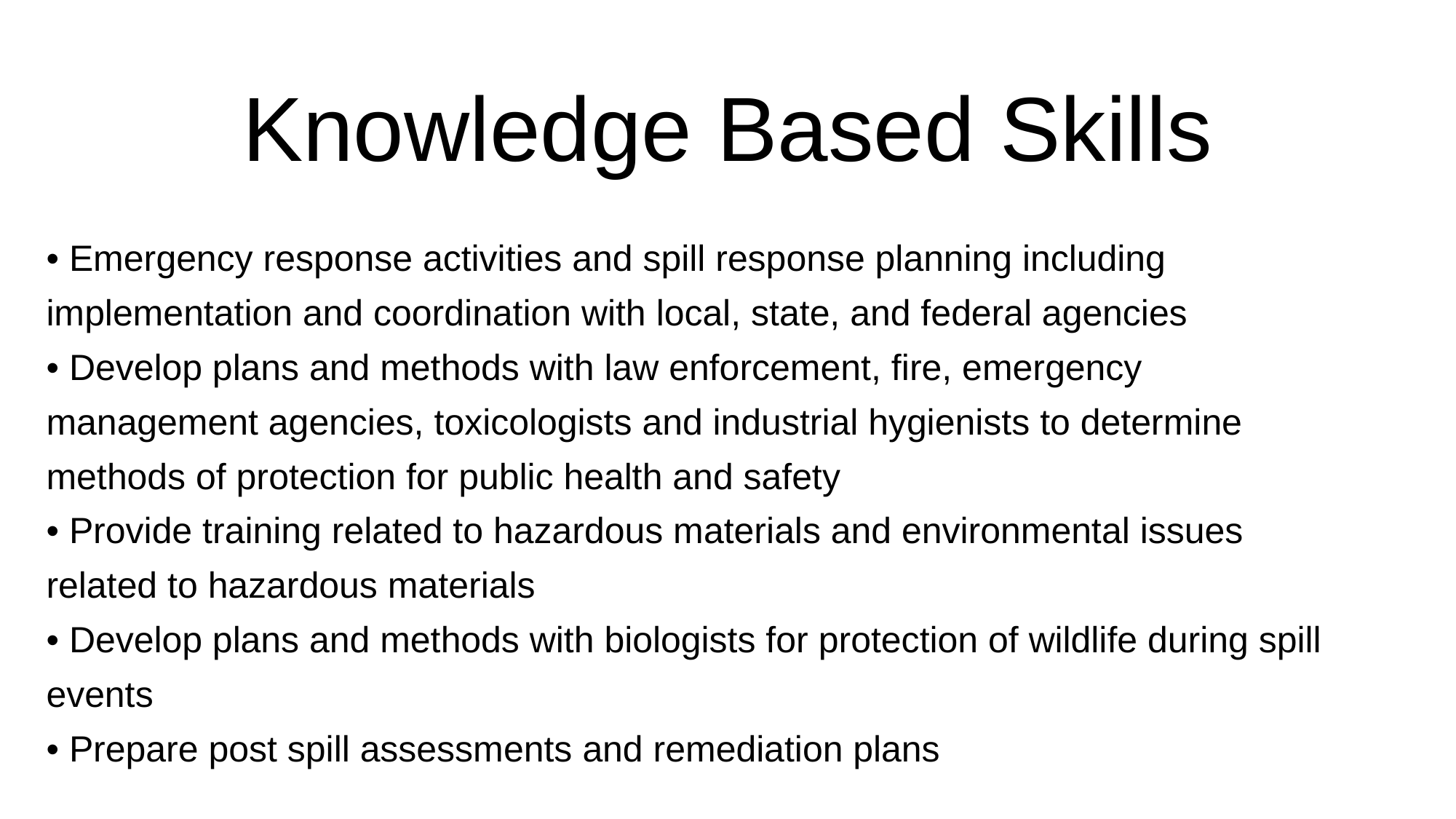

# Knowledge Based Skills
• Emergency response activities and spill response planning including
implementation and coordination with local, state, and federal agencies
• Develop plans and methods with law enforcement, fire, emergency
management agencies, toxicologists and industrial hygienists to determine
methods of protection for public health and safety
• Provide training related to hazardous materials and environmental issues
related to hazardous materials
• Develop plans and methods with biologists for protection of wildlife during spill
events
• Prepare post spill assessments and remediation plans